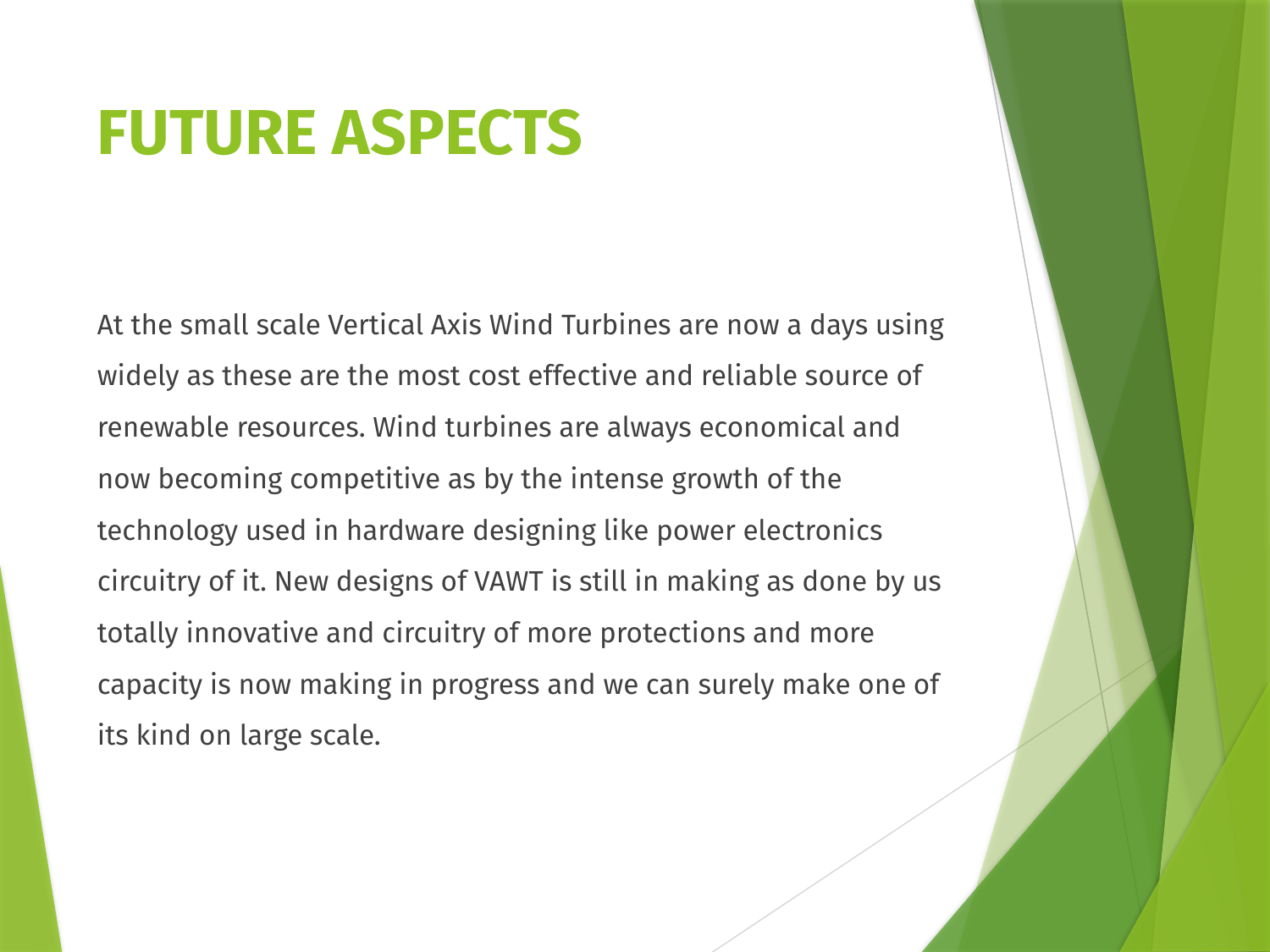

# FUTURE ASPECTS
At the small scale Vertical Axis Wind Turbines are now a days using
widely as these are the most cost effective and reliable source of
renewable resources. Wind turbines are always economical and
now becoming competitive as by the intense growth of the
technology used in hardware designing like power electronics
circuitry of it. New designs of VAWT is still in making as done by us
totally innovative and circuitry of more protections and more
capacity is now making in progress and we can surely make one of
its kind on large scale.